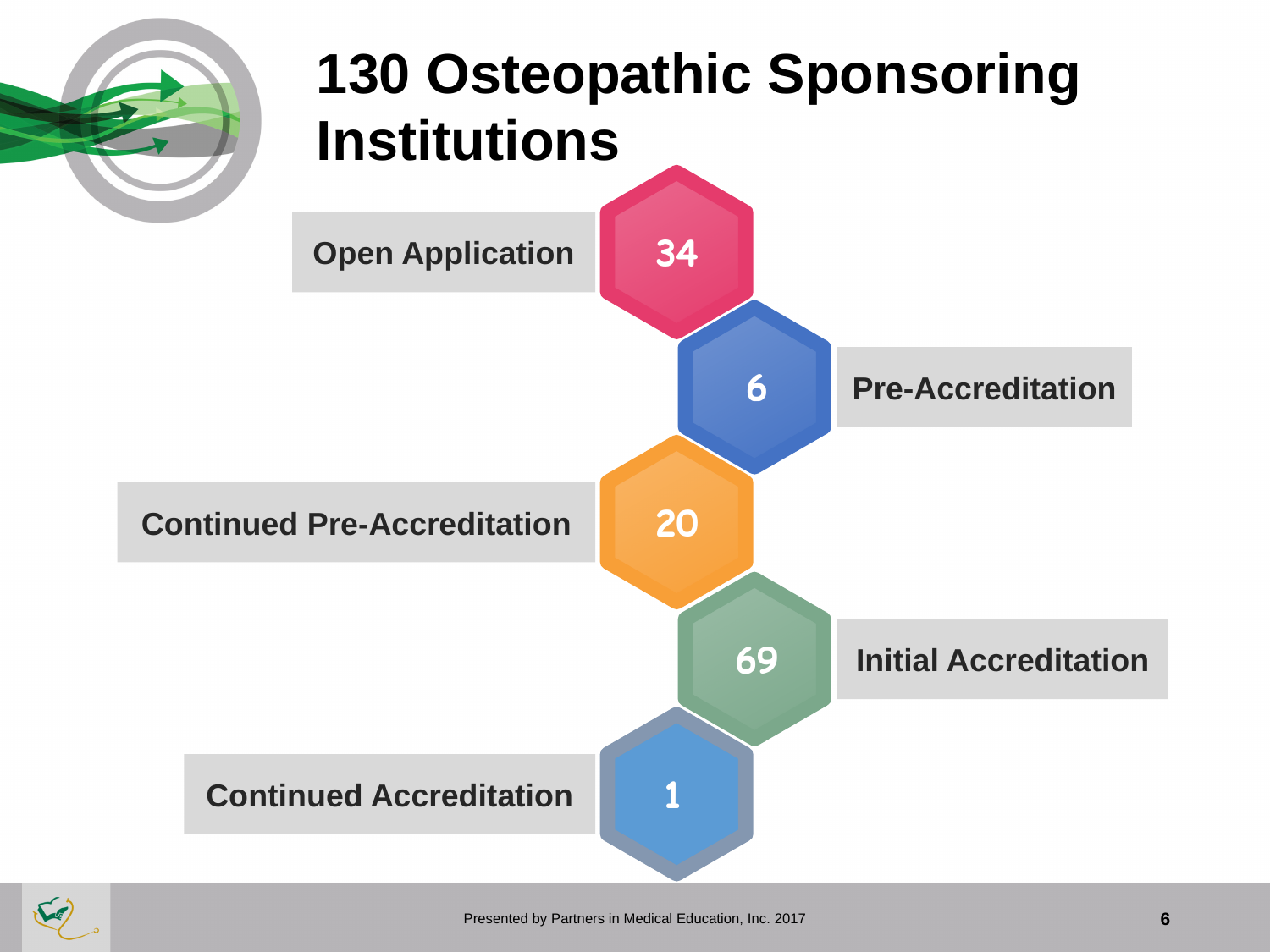

130 Osteopathic Sponsoring Institutions

Open Application
34

Pre-Accreditation
6

Continued Pre-Accreditation
20

Initial Accreditation
69

Continued Accreditation
1
Presented by Partners in Medical Education, Inc. 2017
6